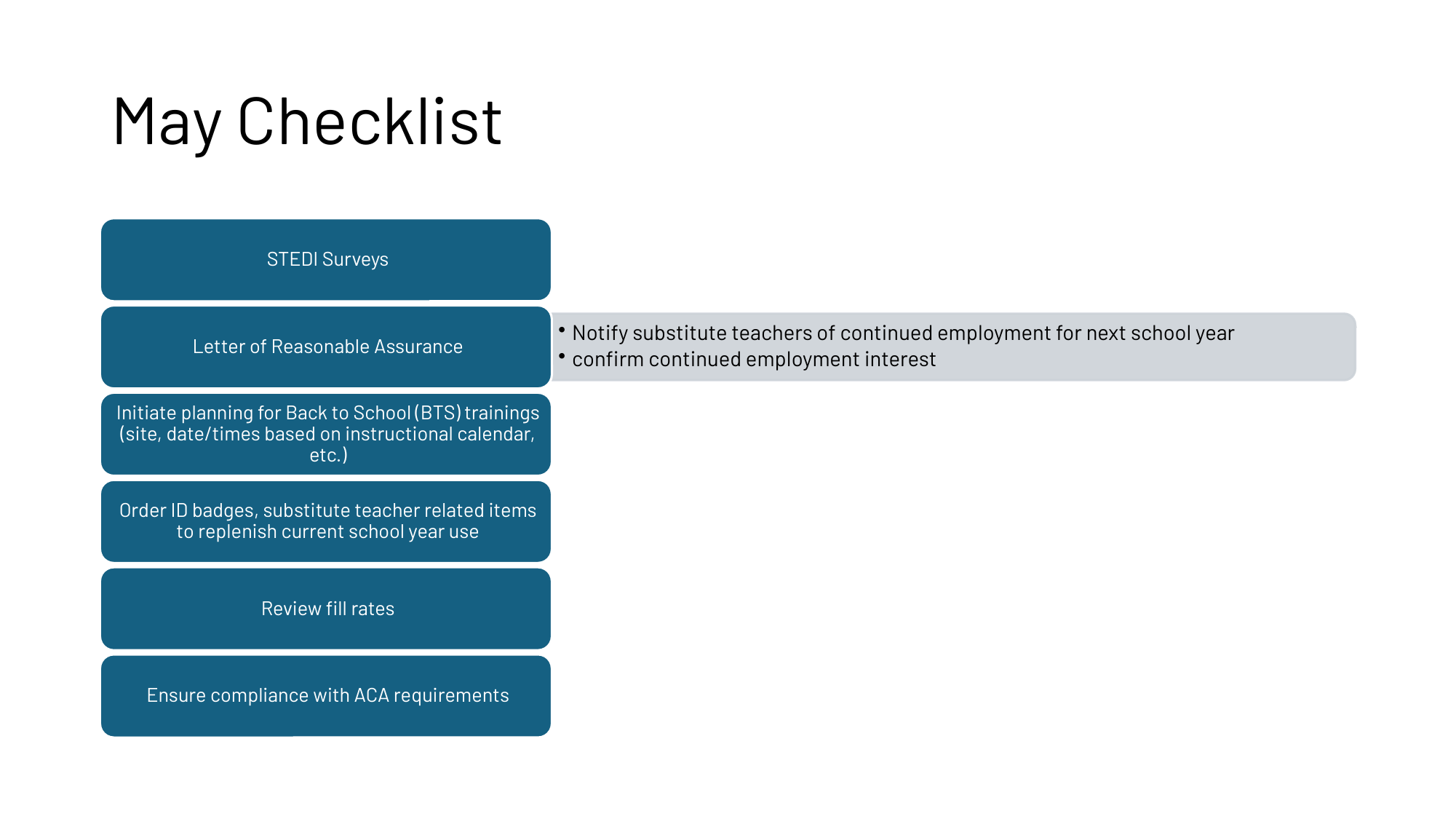

# May Checklist
STEDI Surveys
Notify substitute teachers of continued employment for next school year
confirm continued employment interest
Letter of Reasonable Assurance
Initiate planning for Back to School (BTS) trainings (site, date/times based on instructional calendar, etc.)
Order ID badges, substitute teacher related items to replenish current school year use
Review fill rates
Ensure compliance with ACA requirements